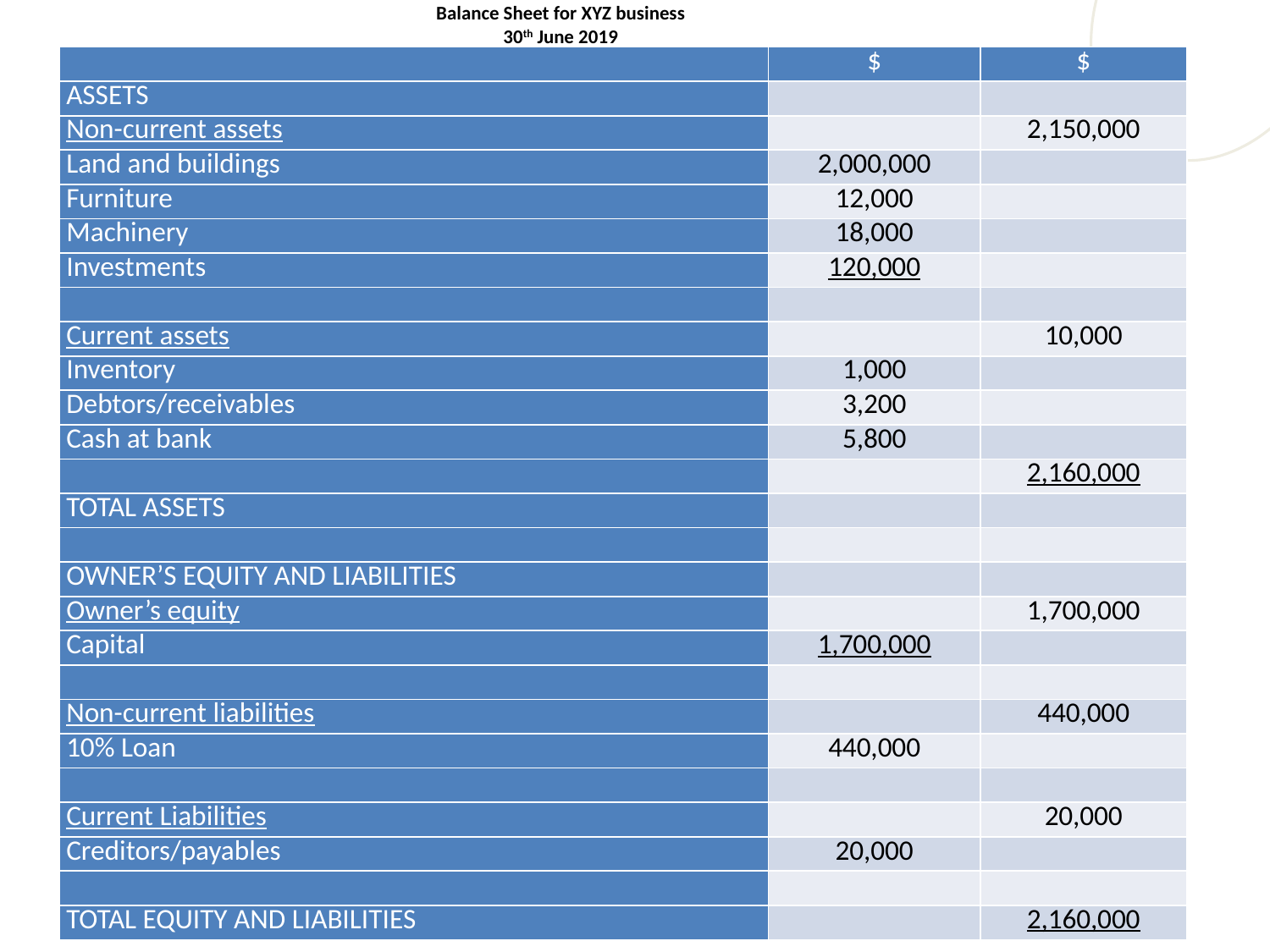

Balance Sheet for XYZ business
30th June 2019
|  | $ | $ |
| --- | --- | --- |
| ASSETS |  |  |
| Non-current assets |  | 2,150,000 |
| Land and buildings | 2,000,000 |  |
| Furniture | 12,000 |  |
| Machinery | 18,000 |  |
| Investments | 120,000 |  |
|  |  |  |
| Current assets |  | 10,000 |
| Inventory | 1,000 |  |
| Debtors/receivables | 3,200 |  |
| Cash at bank | 5,800 |  |
|  |  | 2,160,000 |
| TOTAL ASSETS |  |  |
|  |  |  |
| OWNER’S EQUITY AND LIABILITIES |  |  |
| Owner’s equity |  | 1,700,000 |
| Capital | 1,700,000 |  |
|  |  |  |
| Non-current liabilities |  | 440,000 |
| 10% Loan | 440,000 |  |
|  |  |  |
| Current Liabilities |  | 20,000 |
| Creditors/payables | 20,000 |  |
|  |  |  |
| TOTAL EQUITY AND LIABILITIES |  | 2,160,000 |